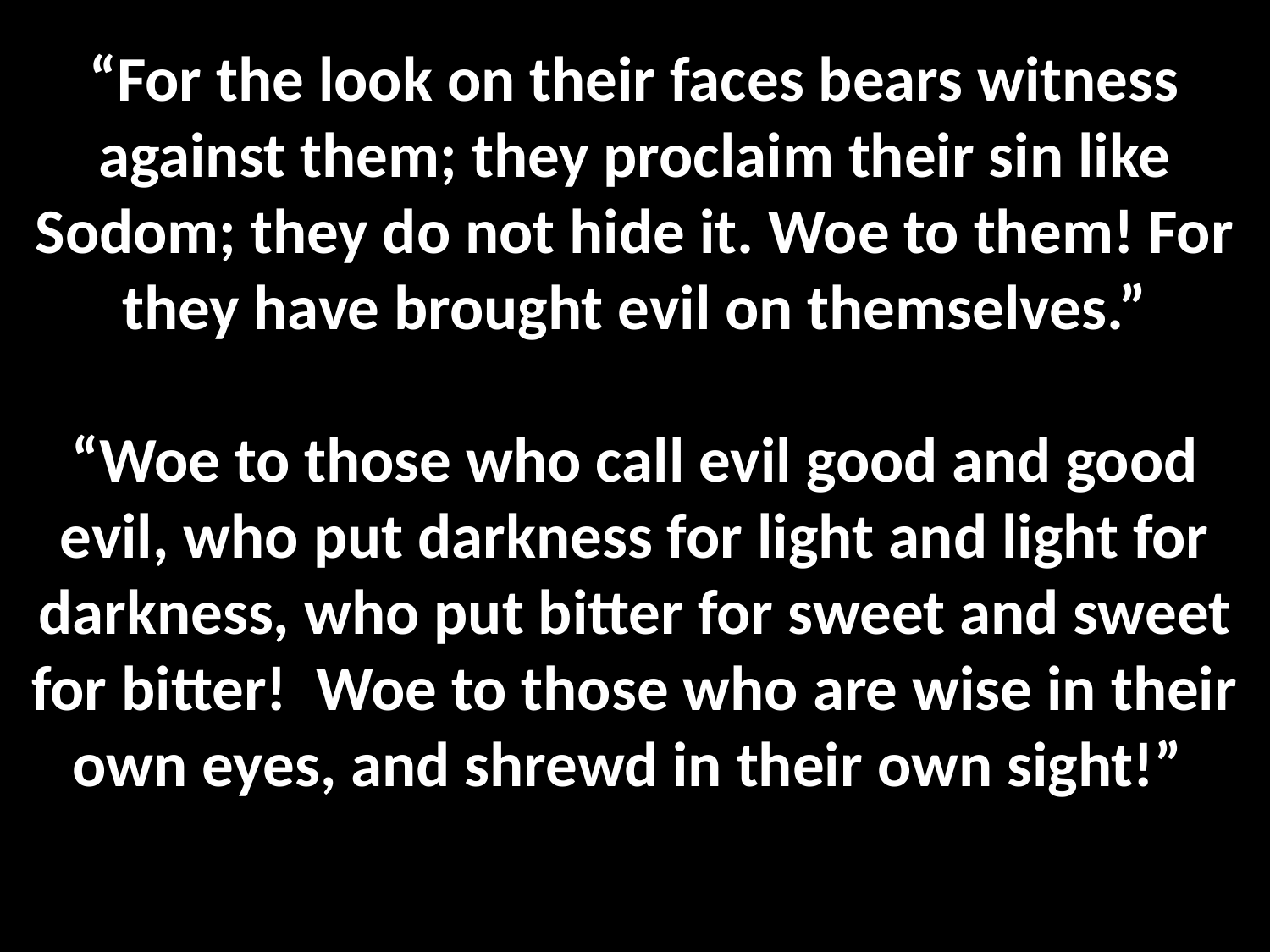

“For the look on their faces bears witness against them; they proclaim their sin like Sodom; they do not hide it. Woe to them! For they have brought evil on themselves.”

“Woe to those who call evil good and good evil, who put darkness for light and light for darkness, who put bitter for sweet and sweet for bitter!  Woe to those who are wise in their own eyes, and shrewd in their own sight!”